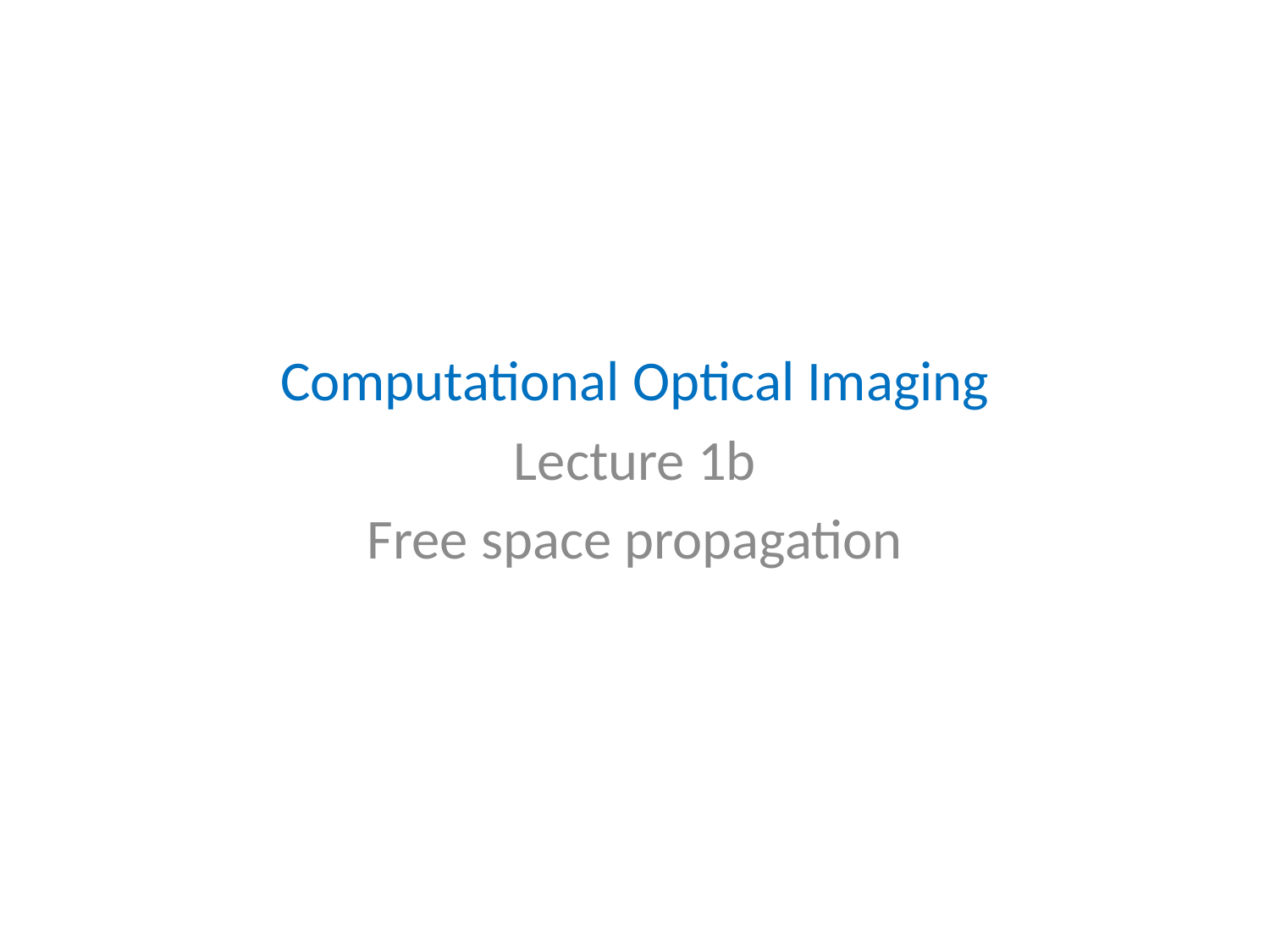

Computational Optical Imaging
Lecture 1b
Free space propagation